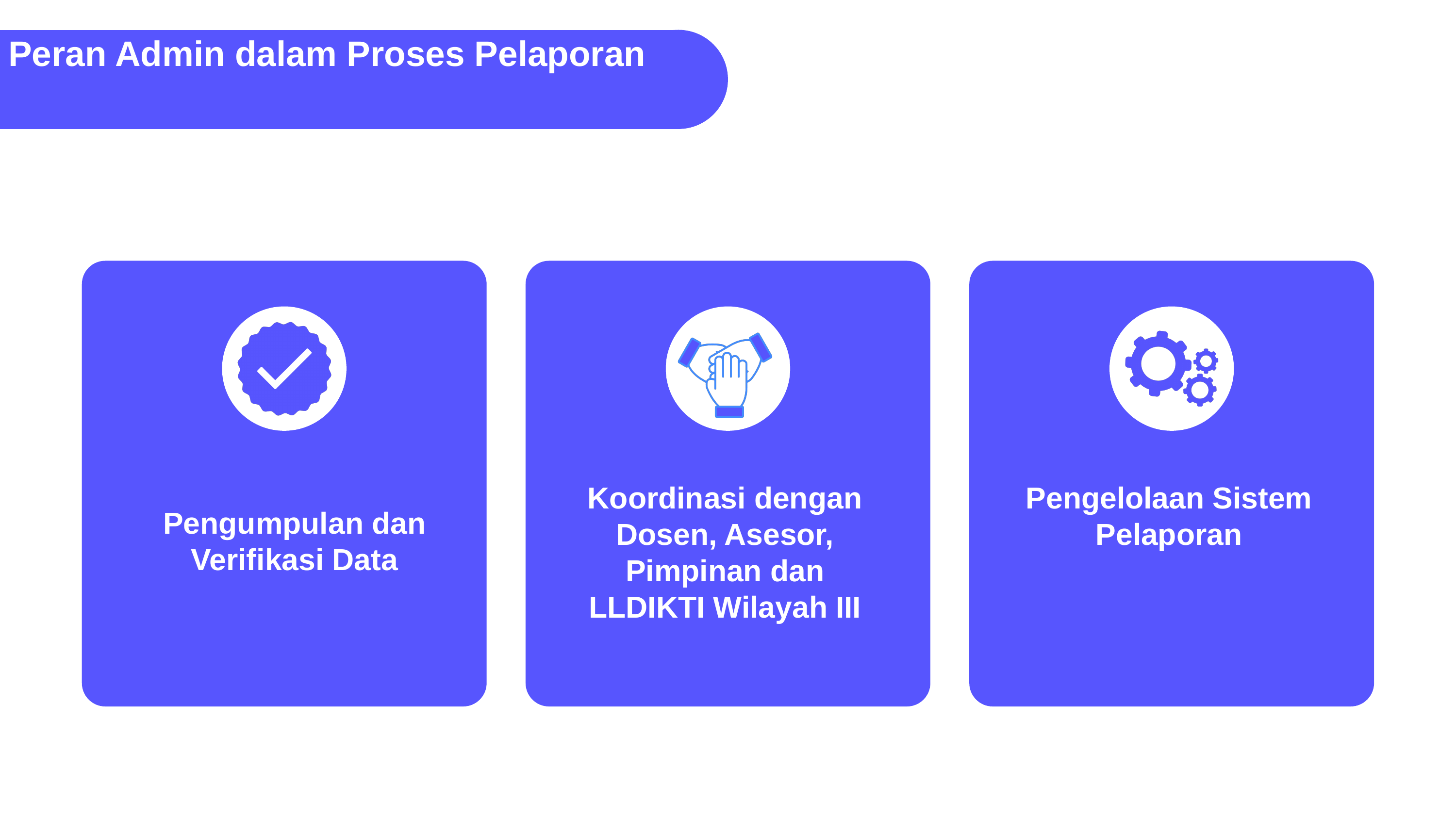

Peran Admin dalam Proses Pelaporan

Koordinasi dengan Dosen, Asesor, Pimpinan dan LLDIKTI Wilayah III
Pengelolaan Sistem Pelaporan
Pengumpulan dan Verifikasi Data